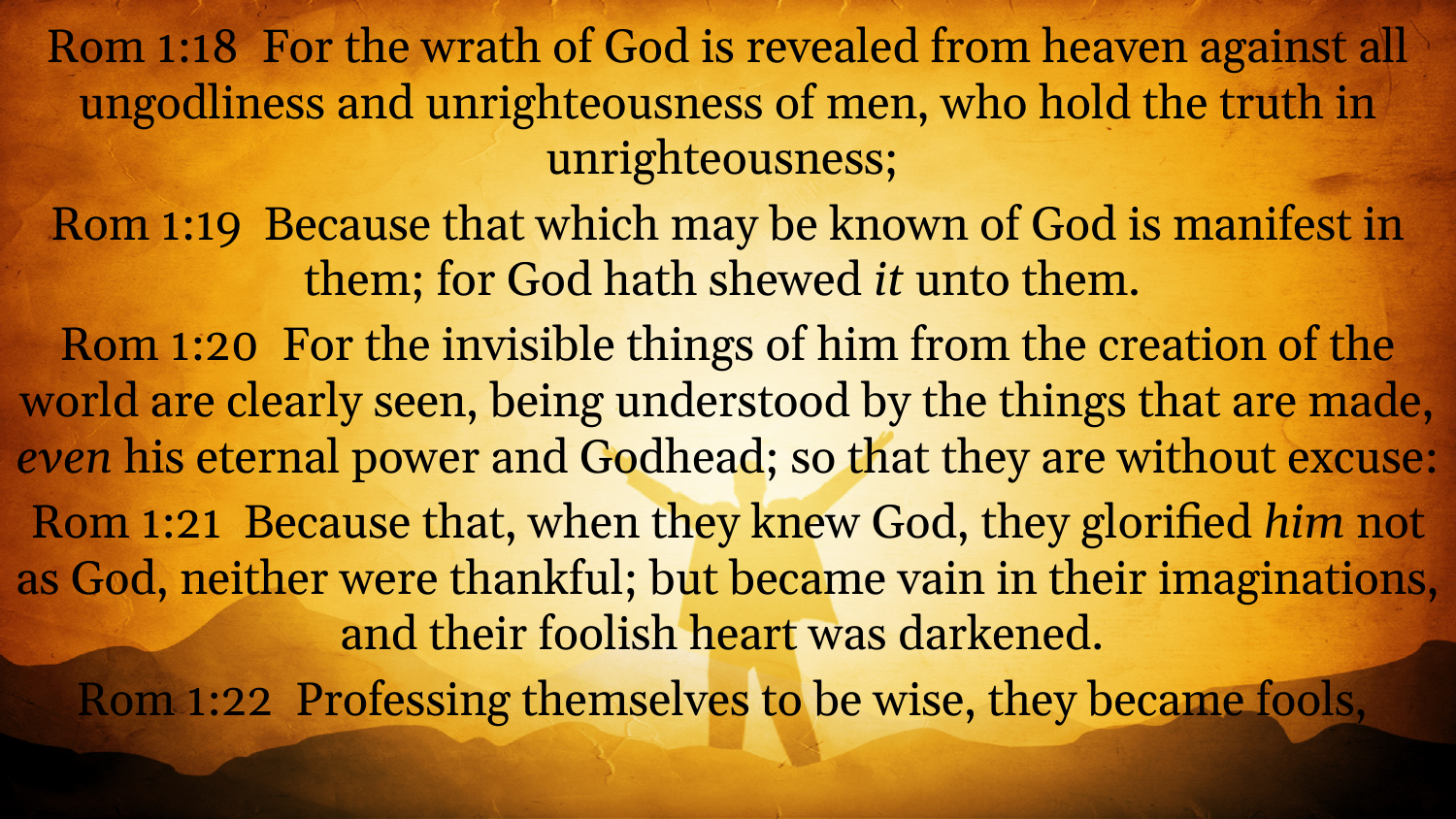

Rom 1:18  For the wrath of God is revealed from heaven against all ungodliness and unrighteousness of men, who hold the truth in unrighteousness;
Rom 1:19  Because that which may be known of God is manifest in them; for God hath shewed it unto them.
Rom 1:20  For the invisible things of him from the creation of the world are clearly seen, being understood by the things that are made, even his eternal power and Godhead; so that they are without excuse:
Rom 1:21  Because that, when they knew God, they glorified him not as God, neither were thankful; but became vain in their imaginations, and their foolish heart was darkened.
Rom 1:22  Professing themselves to be wise, they became fools,